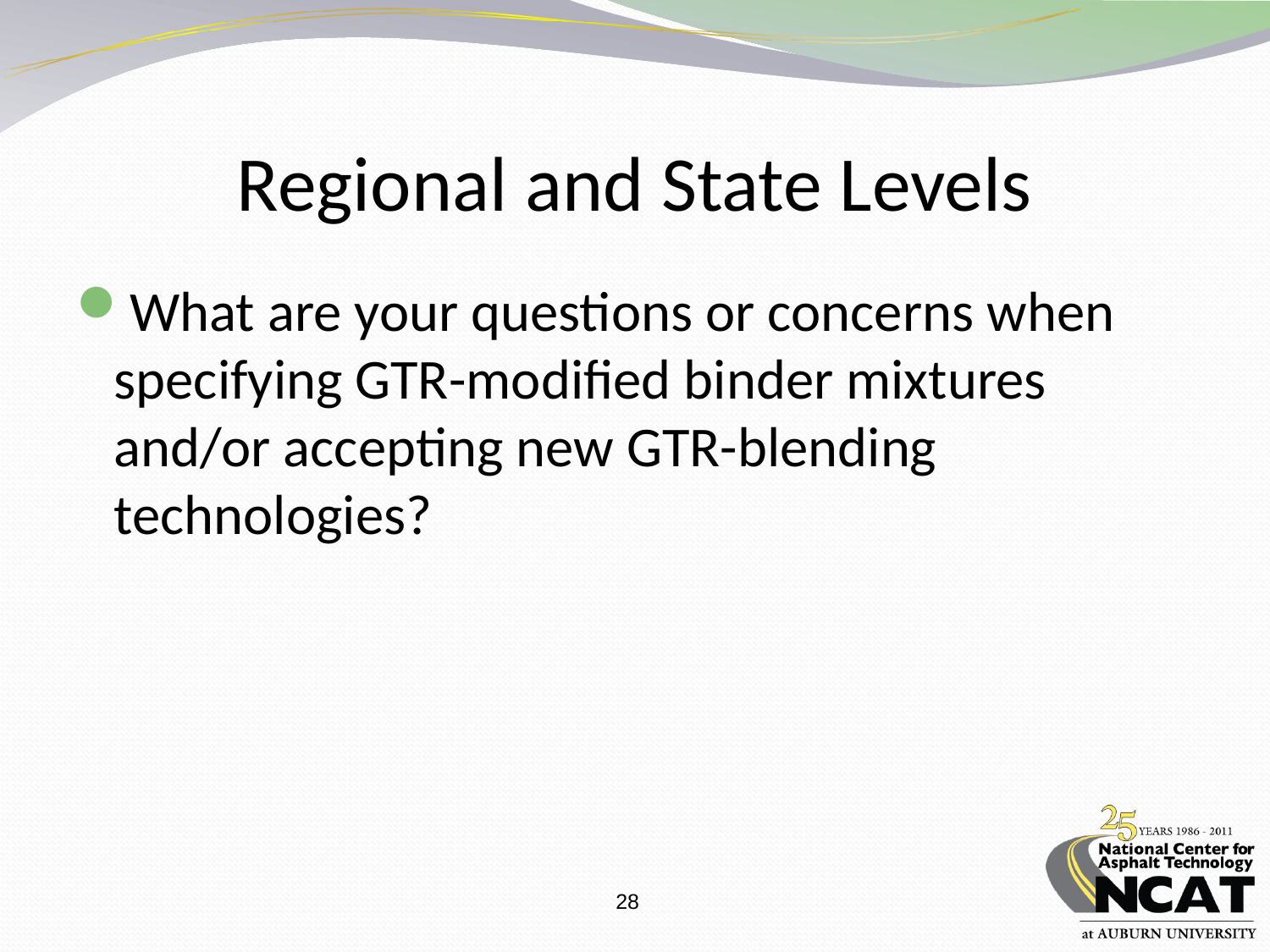

# Regional and State Levels
What are your questions or concerns when specifying GTR-modified binder mixtures and/or accepting new GTR-blending  technologies?